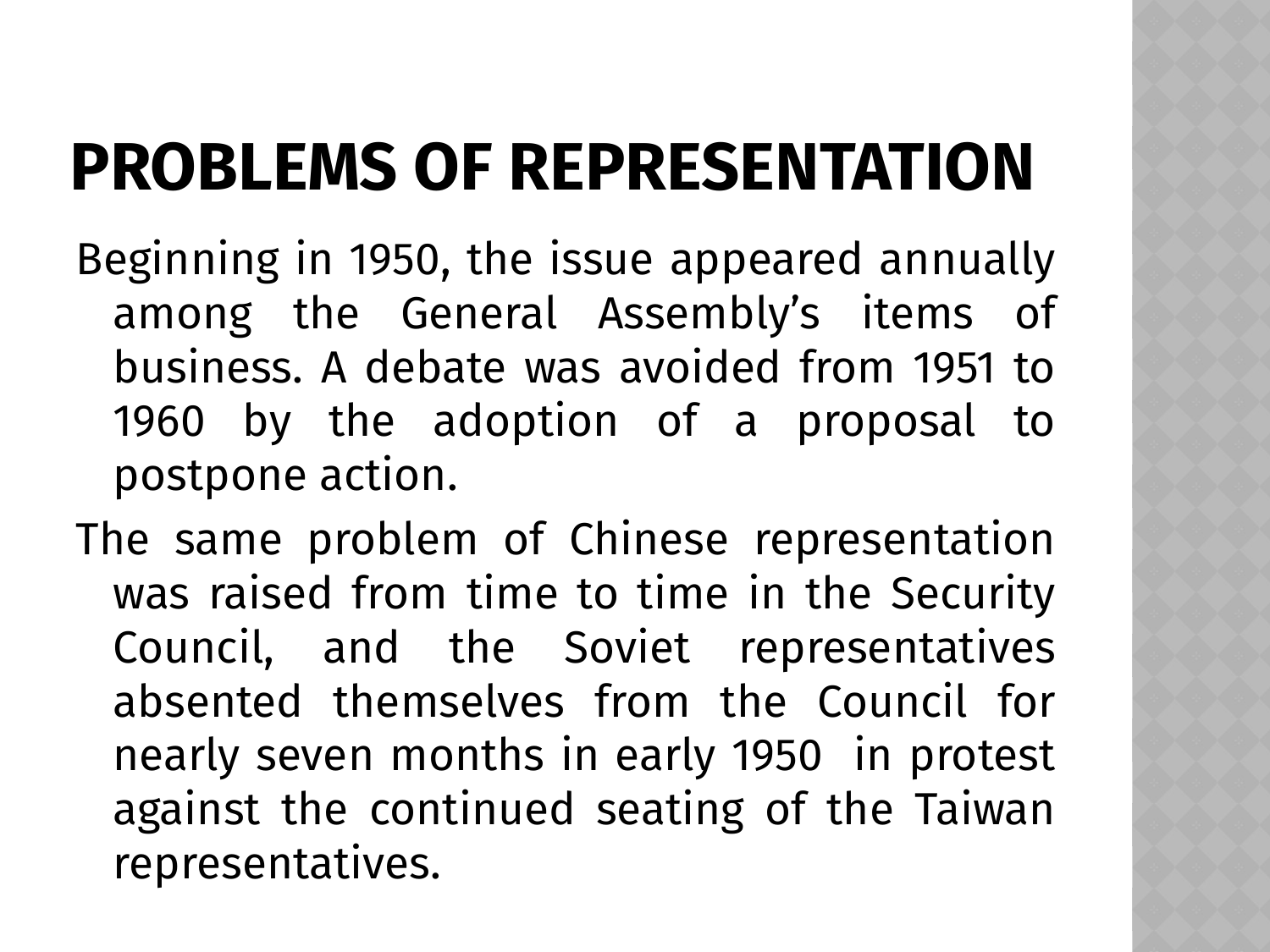

# Problems of representatIon
Beginning in 1950, the issue appeared annually among the General Assembly’s items of business. A debate was avoided from 1951 to 1960 by the adoption of a proposal to postpone action.
The same problem of Chinese representation was raised from time to time in the Security Council, and the Soviet representatives absented themselves from the Council for nearly seven months in early 1950  in protest against the continued seating of the Taiwan representatives.